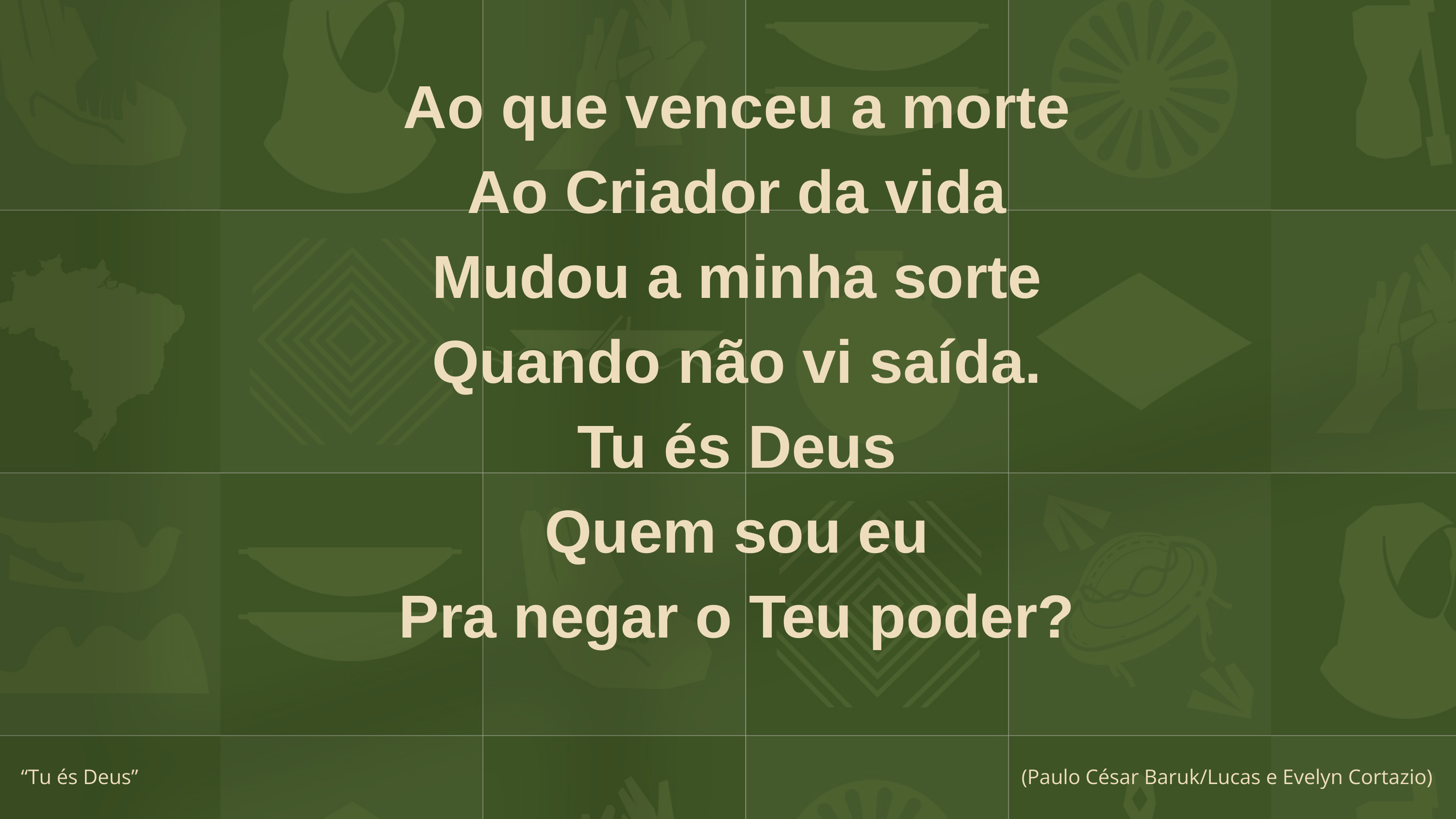

Ao que venceu a morte
Ao Criador da vida
Mudou a minha sorte
Quando não vi saída.
Tu és Deus
Quem sou eu
Pra negar o Teu poder?
“Tu és Deus”
(Paulo César Baruk/Lucas e Evelyn Cortazio)